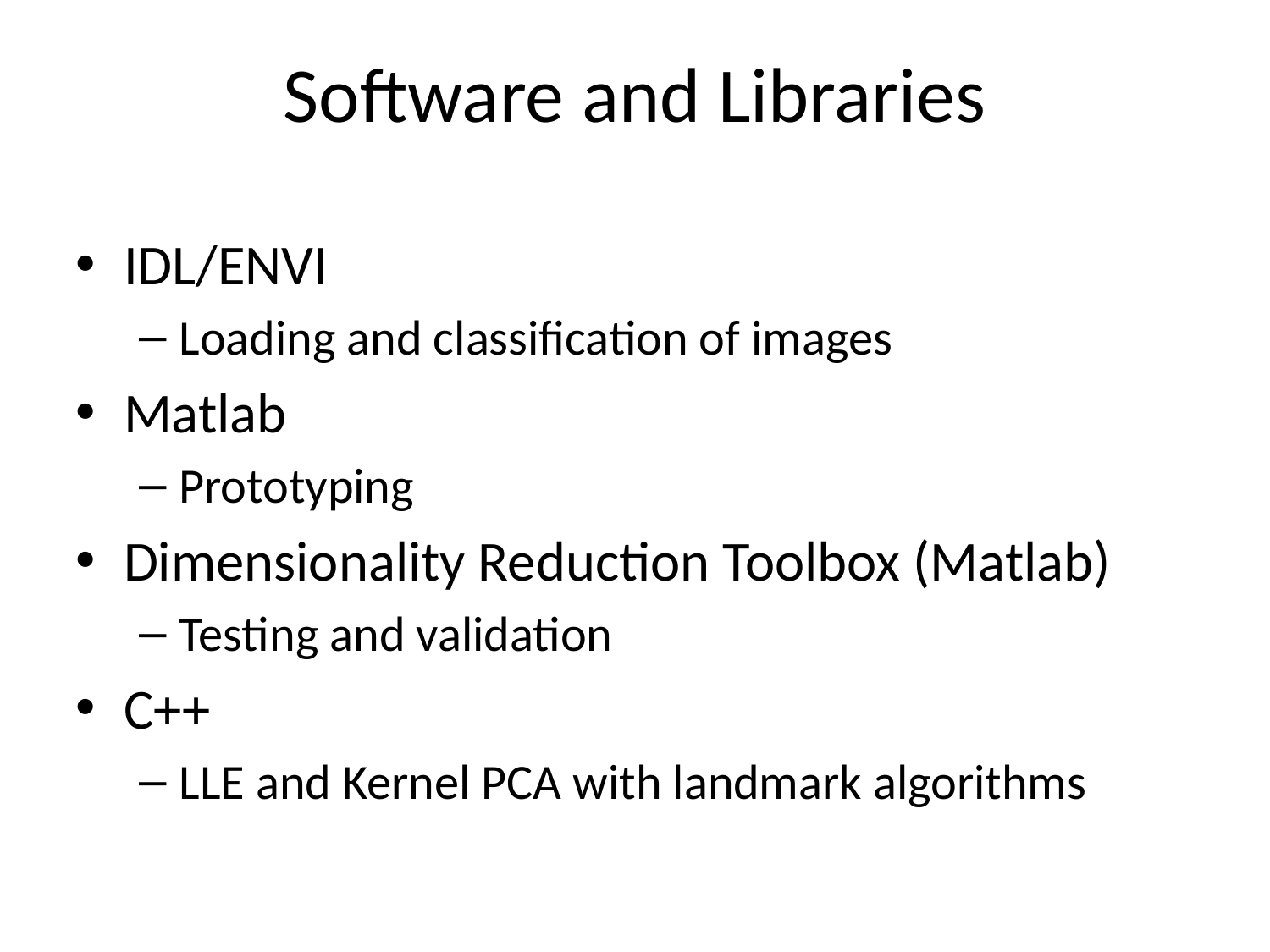

# Software and Libraries
IDL/ENVI
Loading and classification of images
Matlab
Prototyping
Dimensionality Reduction Toolbox (Matlab)
Testing and validation
C++
LLE and Kernel PCA with landmark algorithms